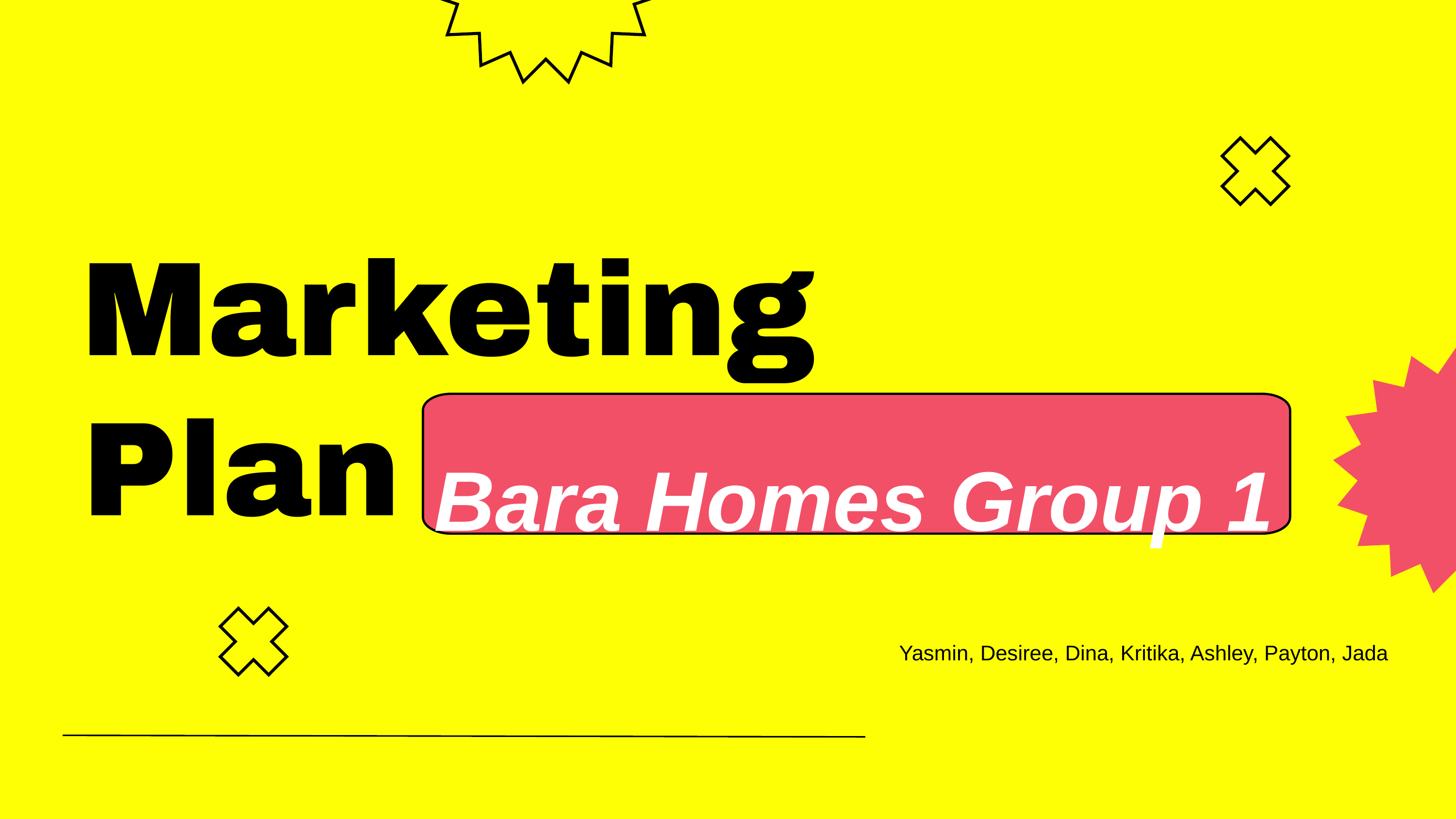

Marketing
Plan

Bara Homes Group 1

Yasmin, Desiree, Dina, Kritika, Ashley, Payton, Jada